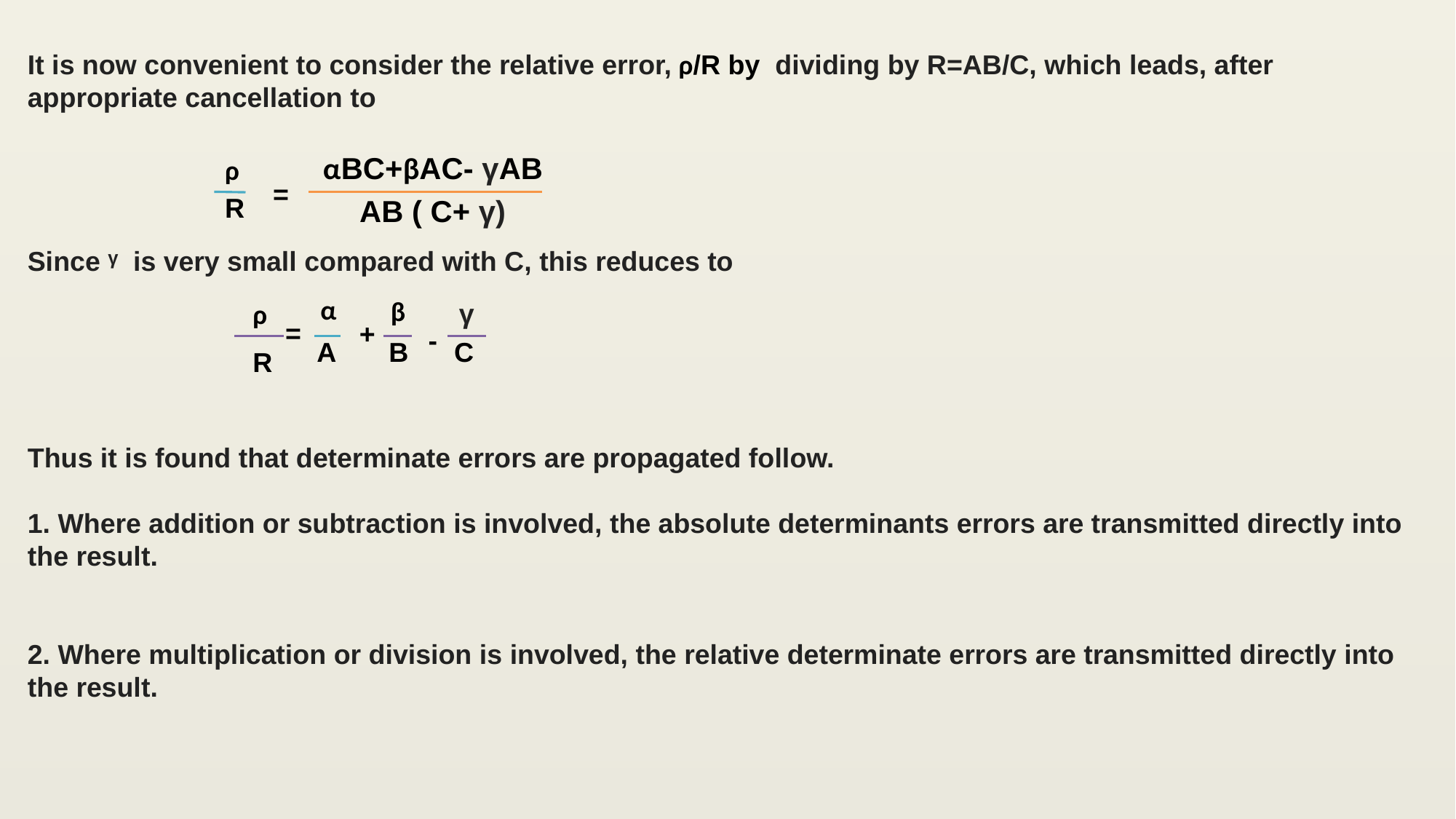

It is now convenient to consider the relative error, ρ/R by  dividing by R=AB/C, which leads, after appropriate cancellation to

Since ᵞ  is very small compared with C, this reduces to

Thus it is found that determinate errors are propagated follow.
1. Where addition or subtraction is involved, the absolute determinants errors are transmitted directly into the result.

2. Where multiplication or division is involved, the relative determinate errors are transmitted directly into the result.
	αBC+βAC- γAB
ρ
=
R
AB ( C+ γ)
α
β
γ
ρ
=
+
-
A       B      C
R